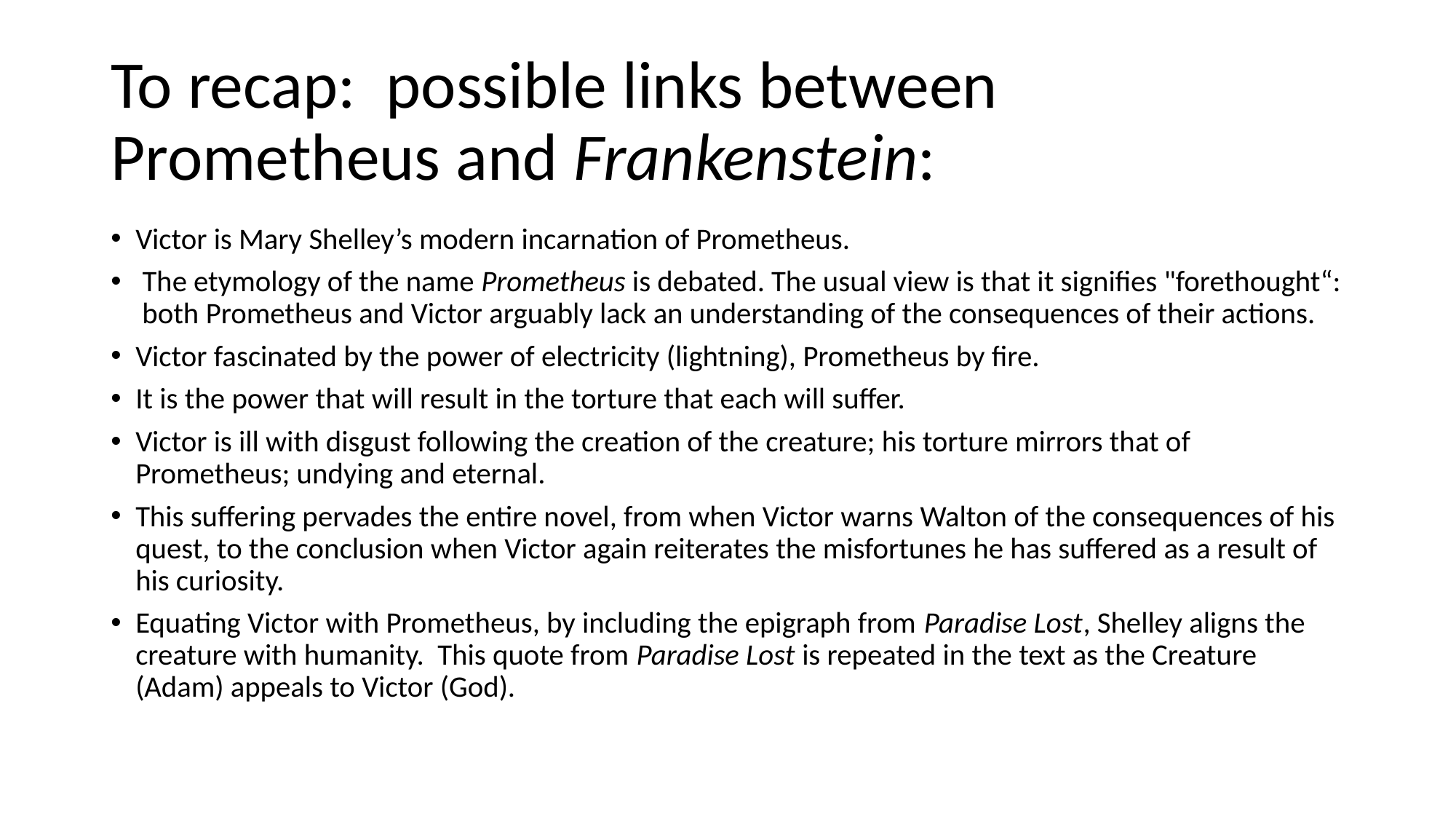

# To recap:  possible links between Prometheus and Frankenstein:
Victor is Mary Shelley’s modern incarnation of Prometheus.
 The etymology of the name Prometheus is debated. The usual view is that it signifies "forethought“:  both Prometheus and Victor arguably lack an understanding of the consequences of their actions.
Victor fascinated by the power of electricity (lightning), Prometheus by fire.
It is the power that will result in the torture that each will suffer.
Victor is ill with disgust following the creation of the creature; his torture mirrors that of Prometheus; undying and eternal.
This suffering pervades the entire novel, from when Victor warns Walton of the consequences of his quest, to the conclusion when Victor again reiterates the misfortunes he has suffered as a result of his curiosity.
Equating Victor with Prometheus, by including the epigraph from Paradise Lost, Shelley aligns the creature with humanity.  This quote from Paradise Lost is repeated in the text as the Creature (Adam) appeals to Victor (God).